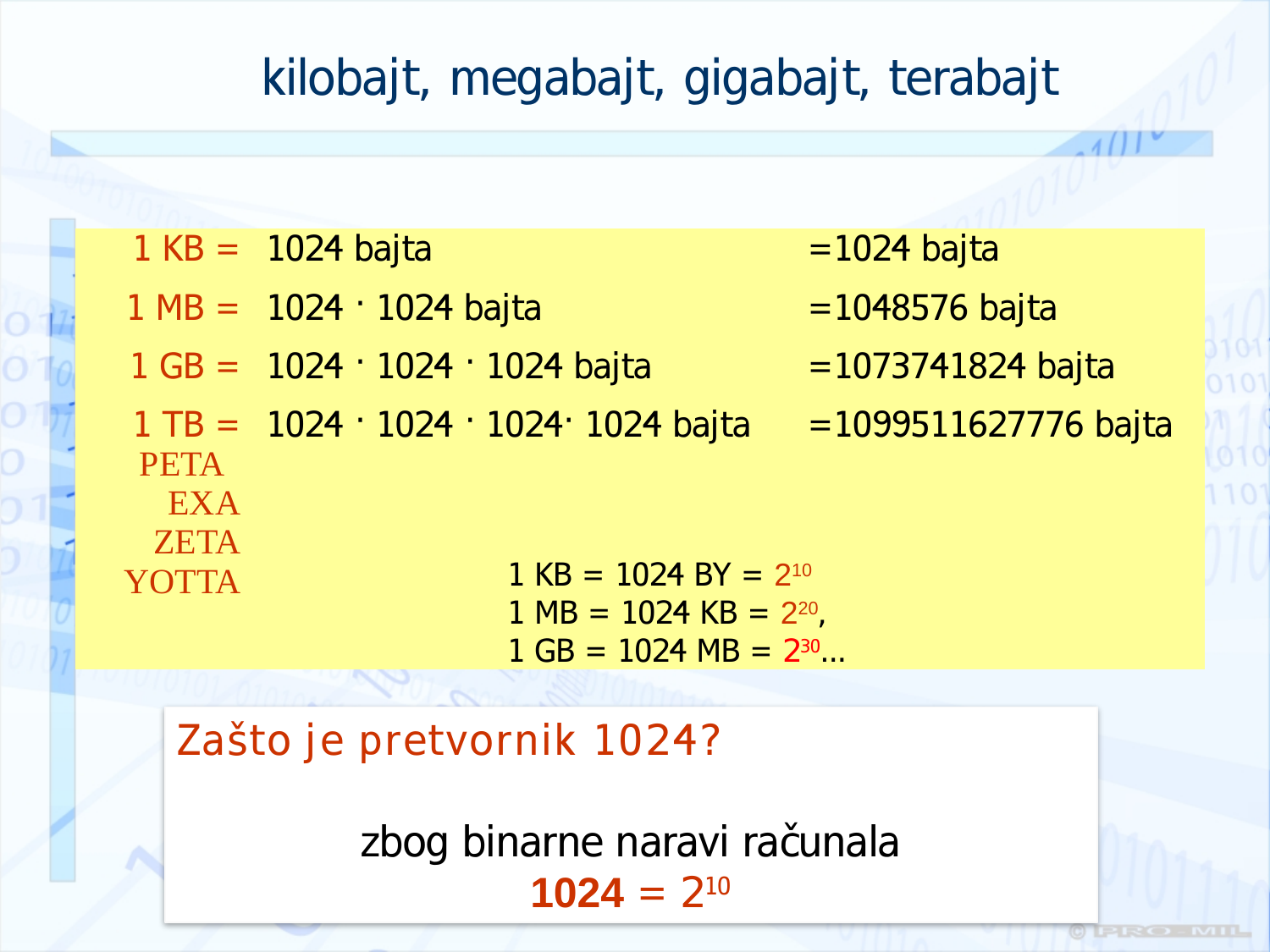

kilobajt, megabajt, gigabajt, terabajt
| 1 KB = | 1024 bajta | =1024 bajta |
| --- | --- | --- |
| 1 MB = | 1024 · 1024 bajta | =1048576 bajta |
| 1 GB = | 1024 · 1024 · 1024 bajta | =1073741824 bajta |
| 1 TB = PETA EXA ZETA YOTTA | 1024 · 1024 · 1024· 1024 bajta | =1099511627776 bajta |
|  |  |  |
1 KB = 1024 BY = 210
1 MB = 1024 KB = 220,
1 GB = 1024 MB = 230…

Zašto je pretvornik 1024?
 zbog binarne naravi računala
 1024 = 210